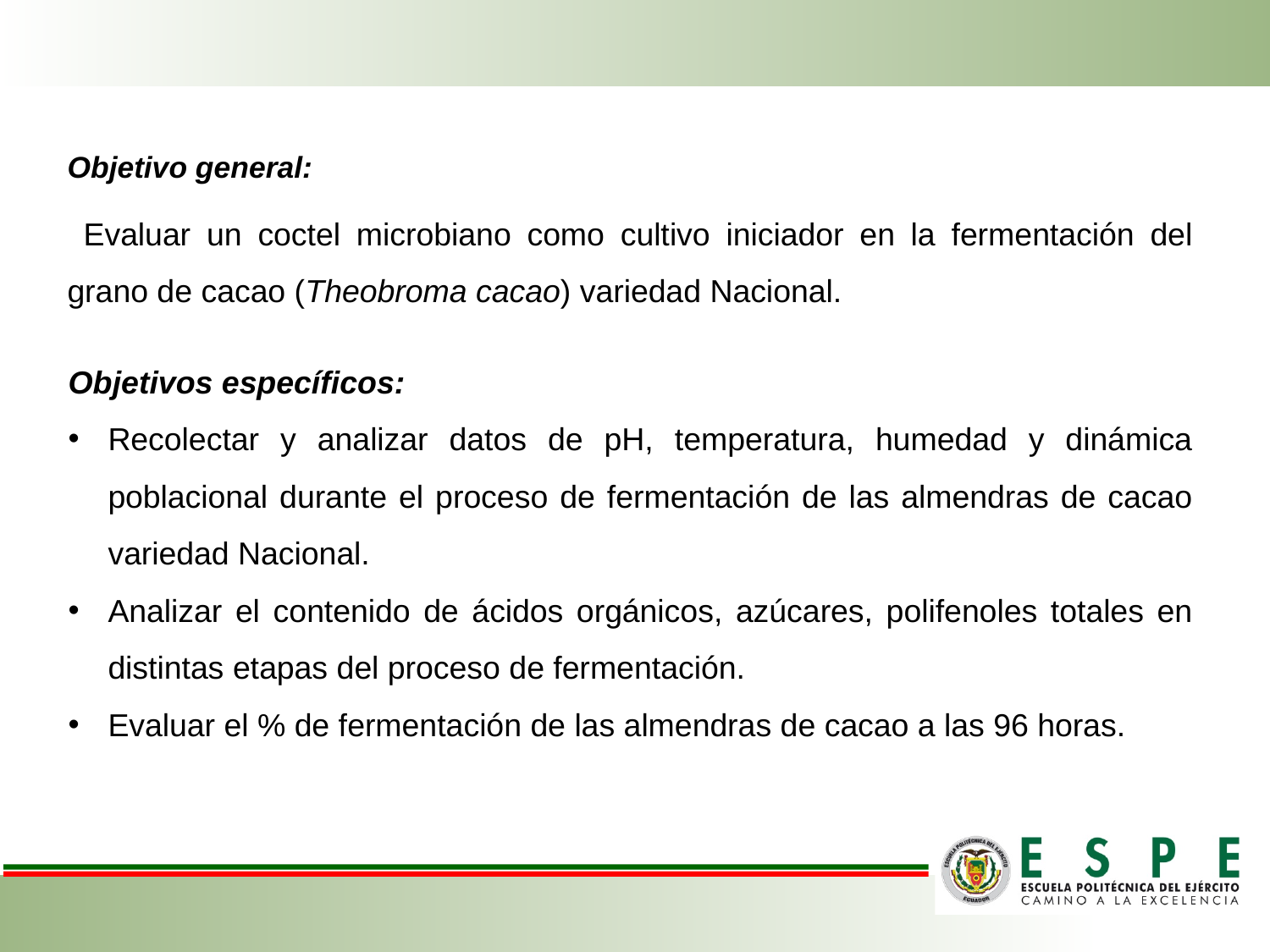

Objetivo general:
 Evaluar un coctel microbiano como cultivo iniciador en la fermentación del grano de cacao (Theobroma cacao) variedad Nacional.
Objetivos específicos:
Recolectar y analizar datos de pH, temperatura, humedad y dinámica poblacional durante el proceso de fermentación de las almendras de cacao variedad Nacional.
Analizar el contenido de ácidos orgánicos, azúcares, polifenoles totales en distintas etapas del proceso de fermentación.
Evaluar el % de fermentación de las almendras de cacao a las 96 horas.